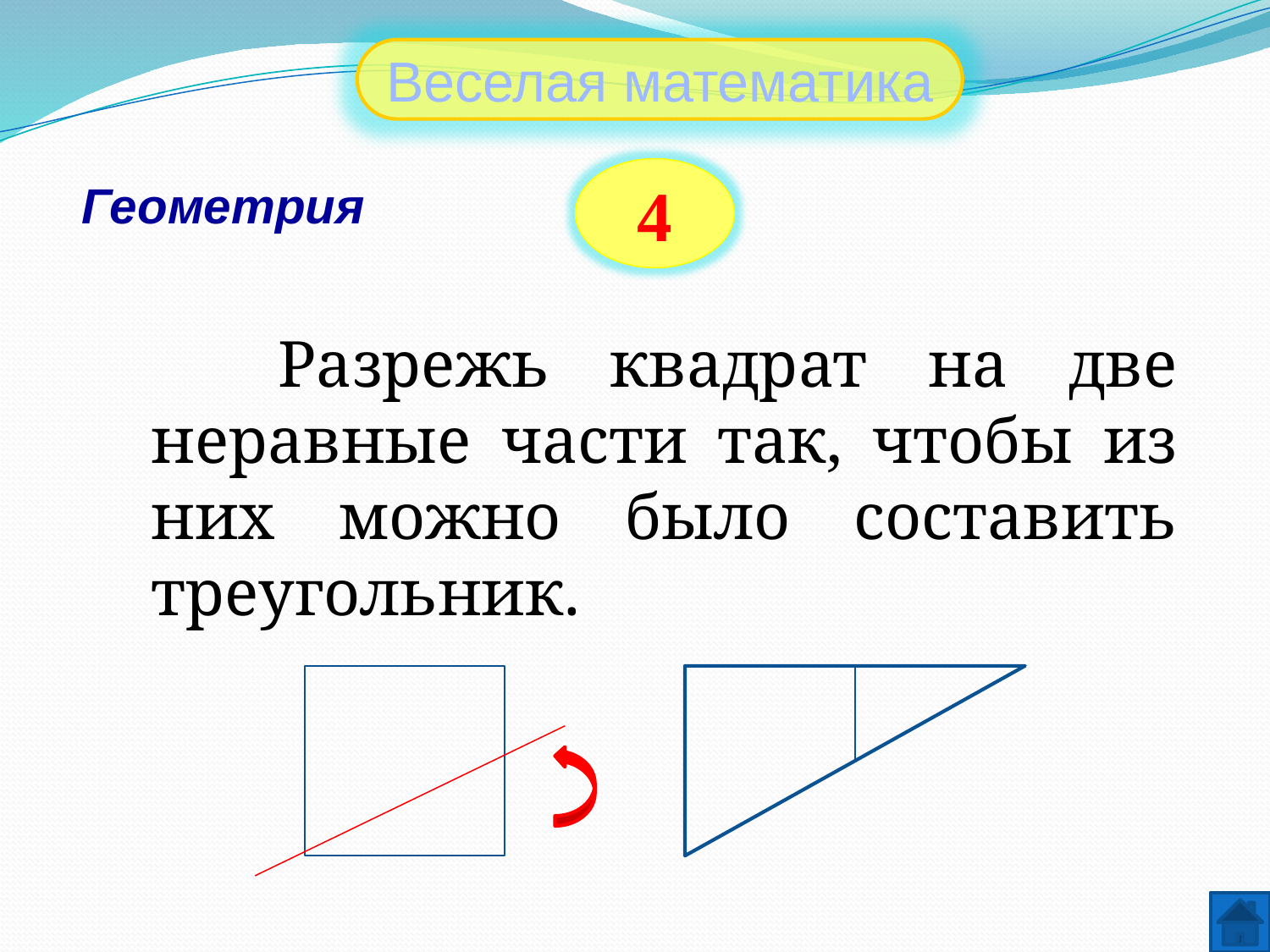

Веселая математика
4
Геометрия
 	Разрежь квадрат на две неравные части так, чтобы из них можно было составить треугольник.